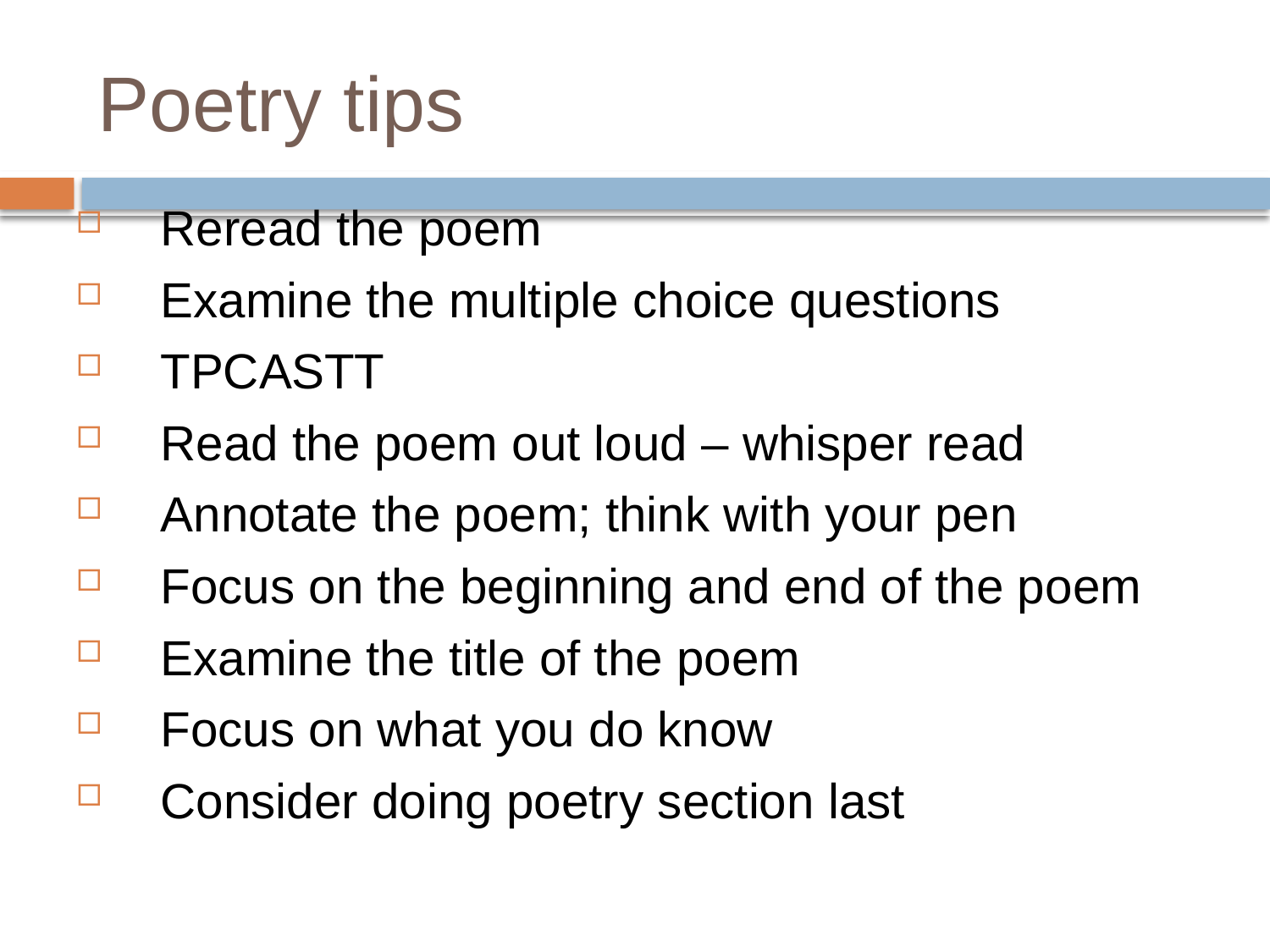

# Poetry tips
Reread the poem
Examine the multiple choice questions
TPCASTT
Read the poem out loud – whisper read
Annotate the poem; think with your pen
Focus on the beginning and end of the poem
Examine the title of the poem
Focus on what you do know
Consider doing poetry section last